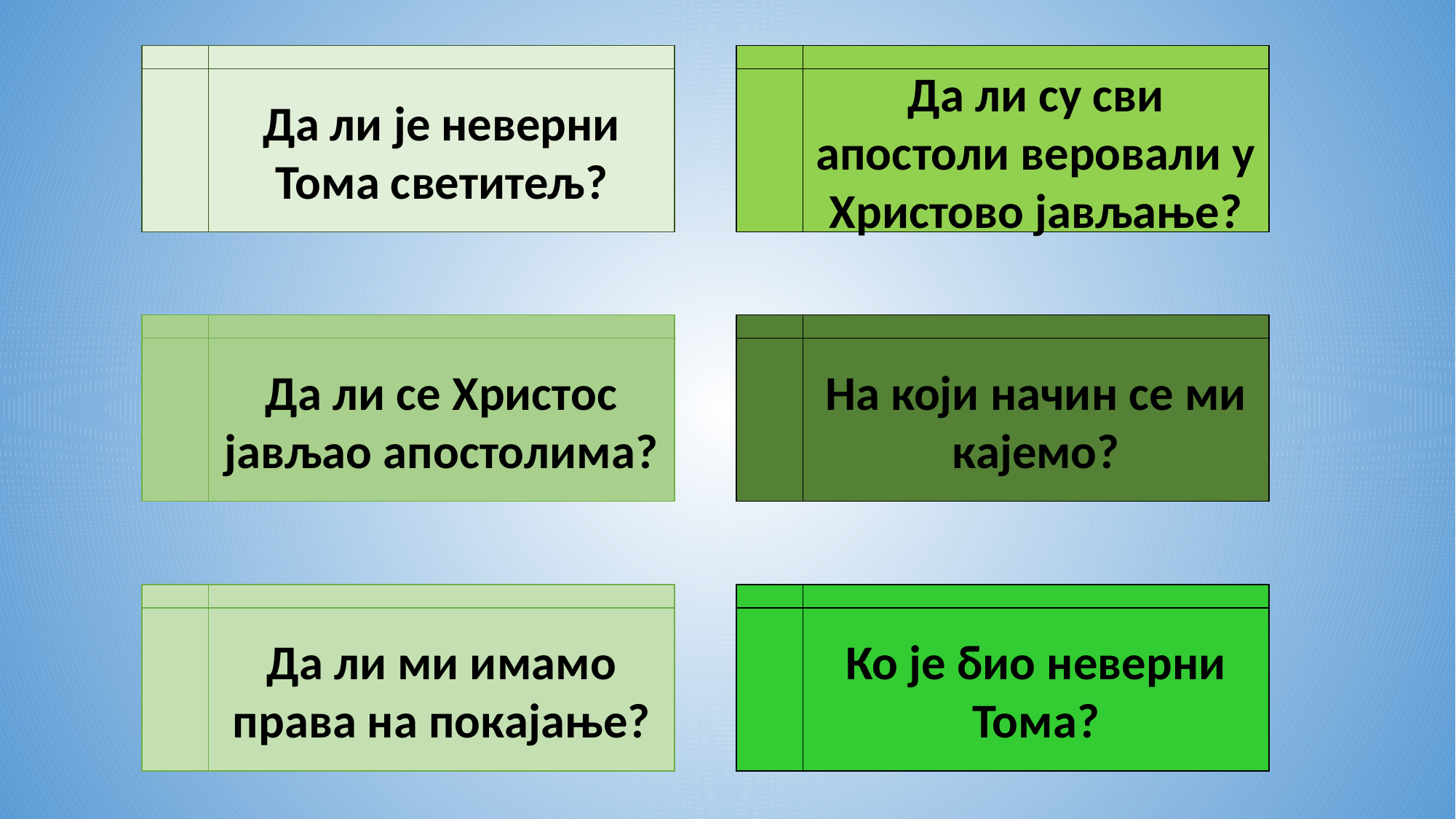

Да ли је неверни Тома светитељ?
Да ли су сви апостоли веровали у Христово јављање?
Да ли се Христос јављао апостолима?
На који начин се ми кајемо?
Да ли ми имамо права на покајање?
Ко је био неверни Тома?